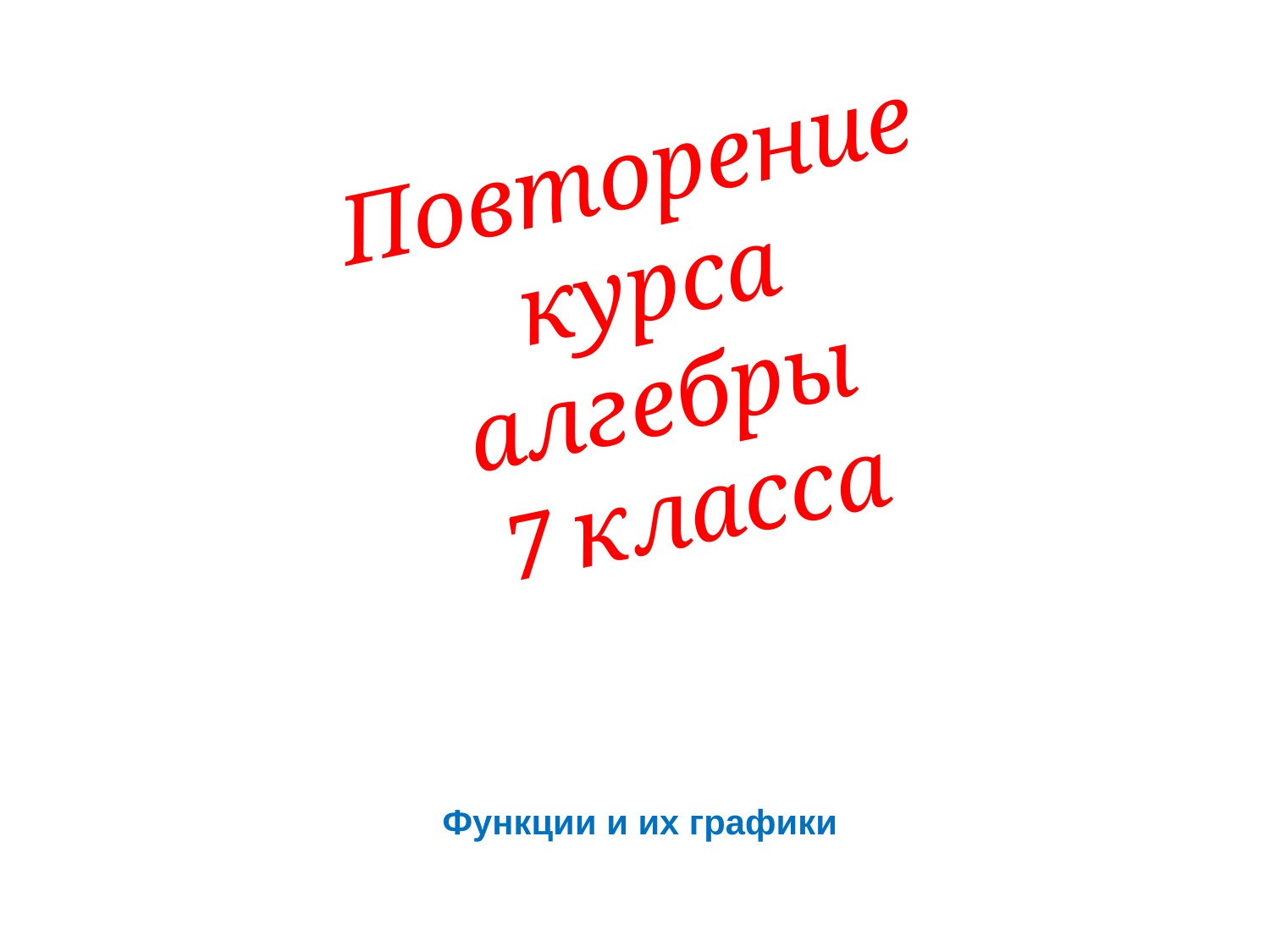

# Повторение курса алгебры 7 класса
Функции и их графики